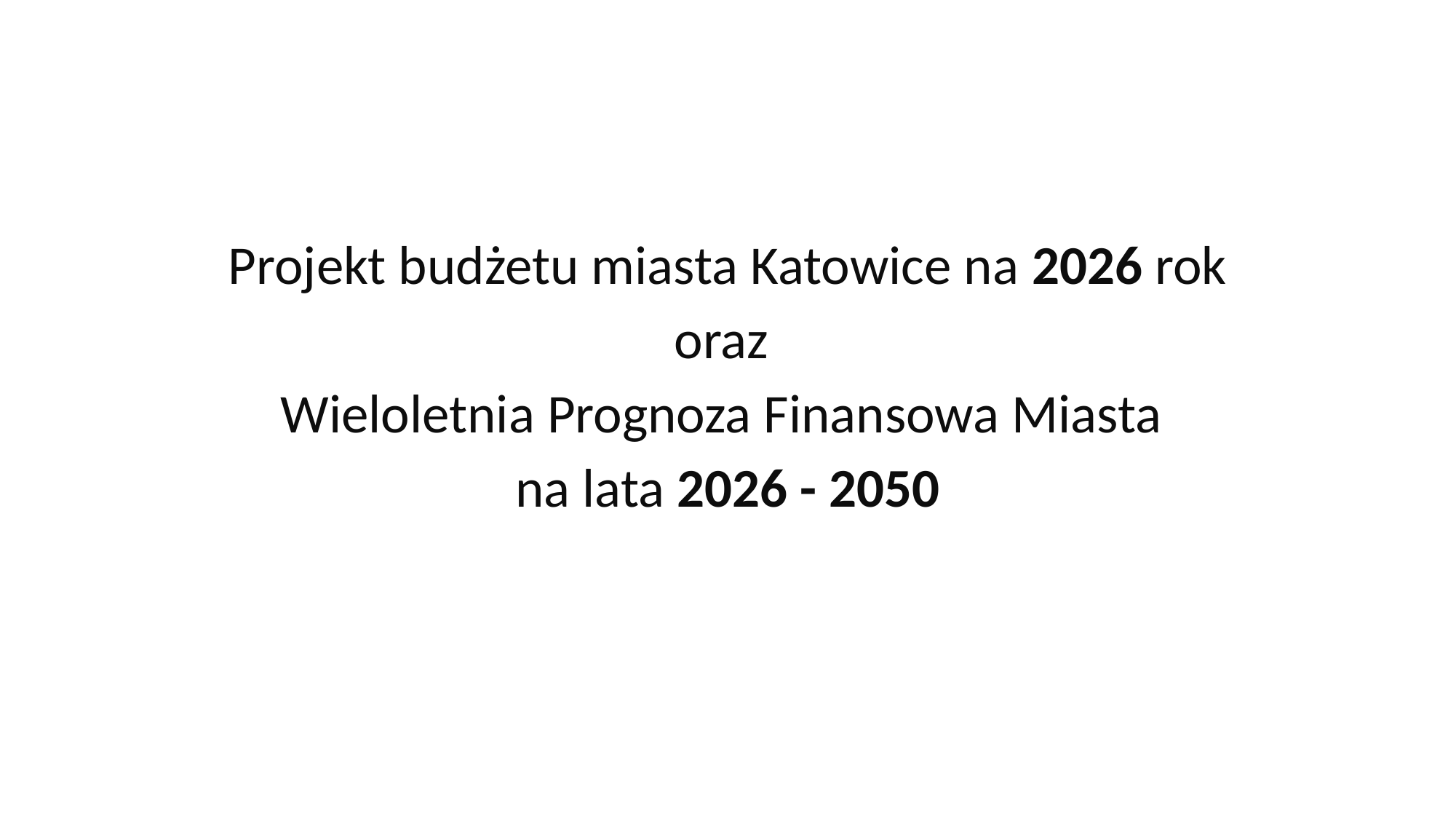

Projekt budżetu miasta Katowice na 2026 rok
oraz
Wieloletnia Prognoza Finansowa Miasta
na lata 2026 - 2050